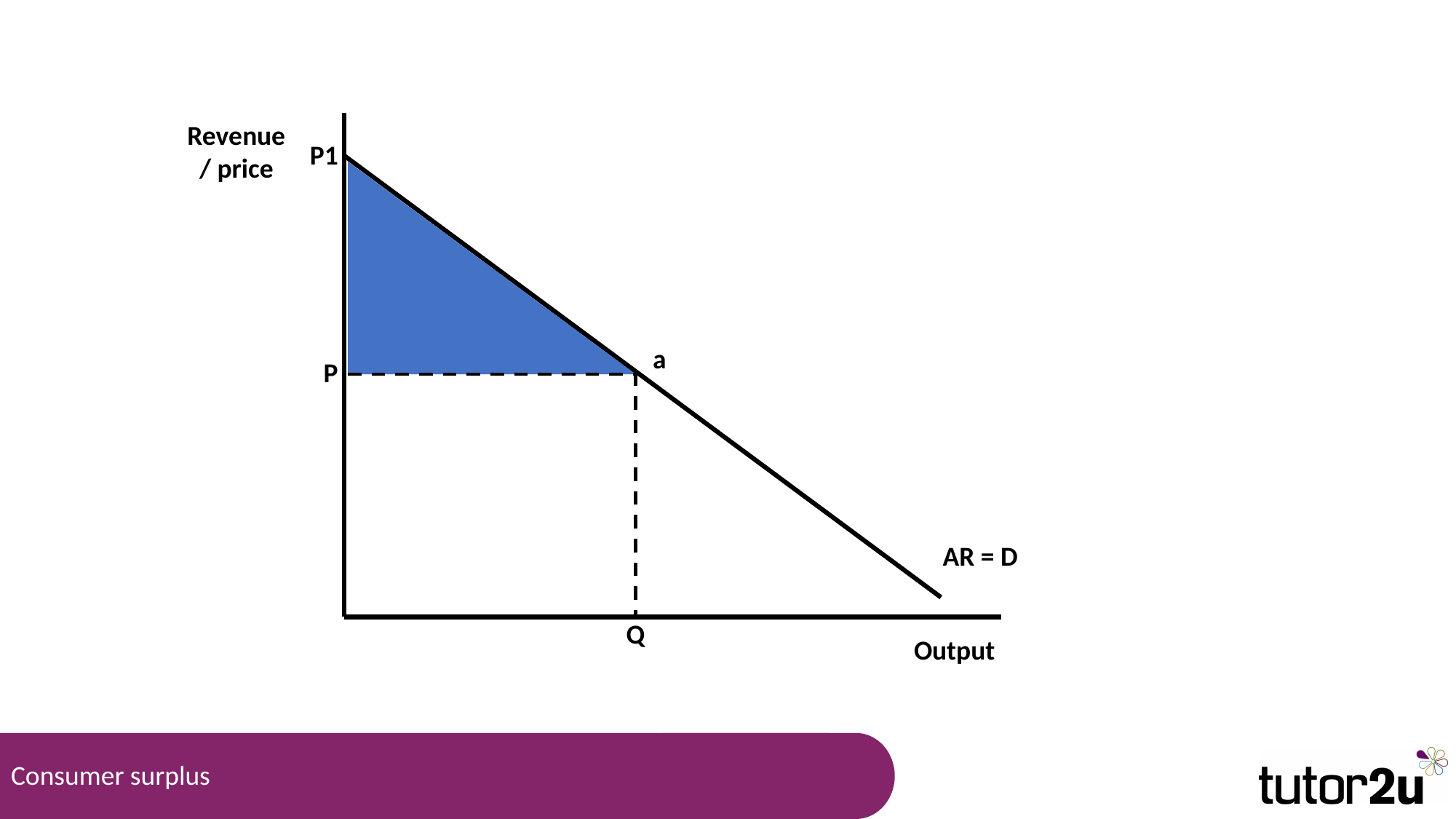

Revenue / price
P1

a
P
AR = D
Q
Output
# Consumer surplus